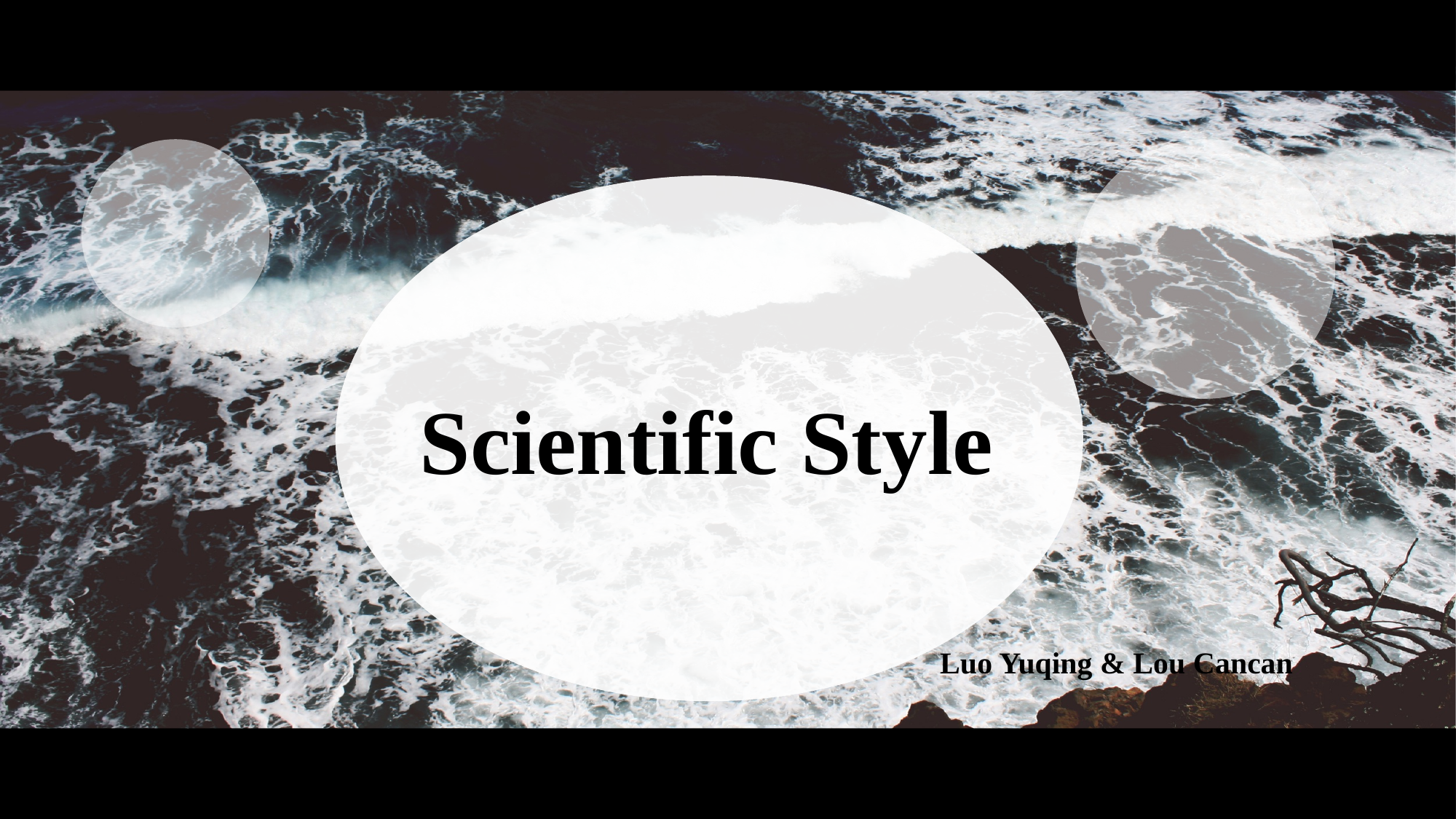

Scientific Style
  Luo Yuqing & Lou Cancan